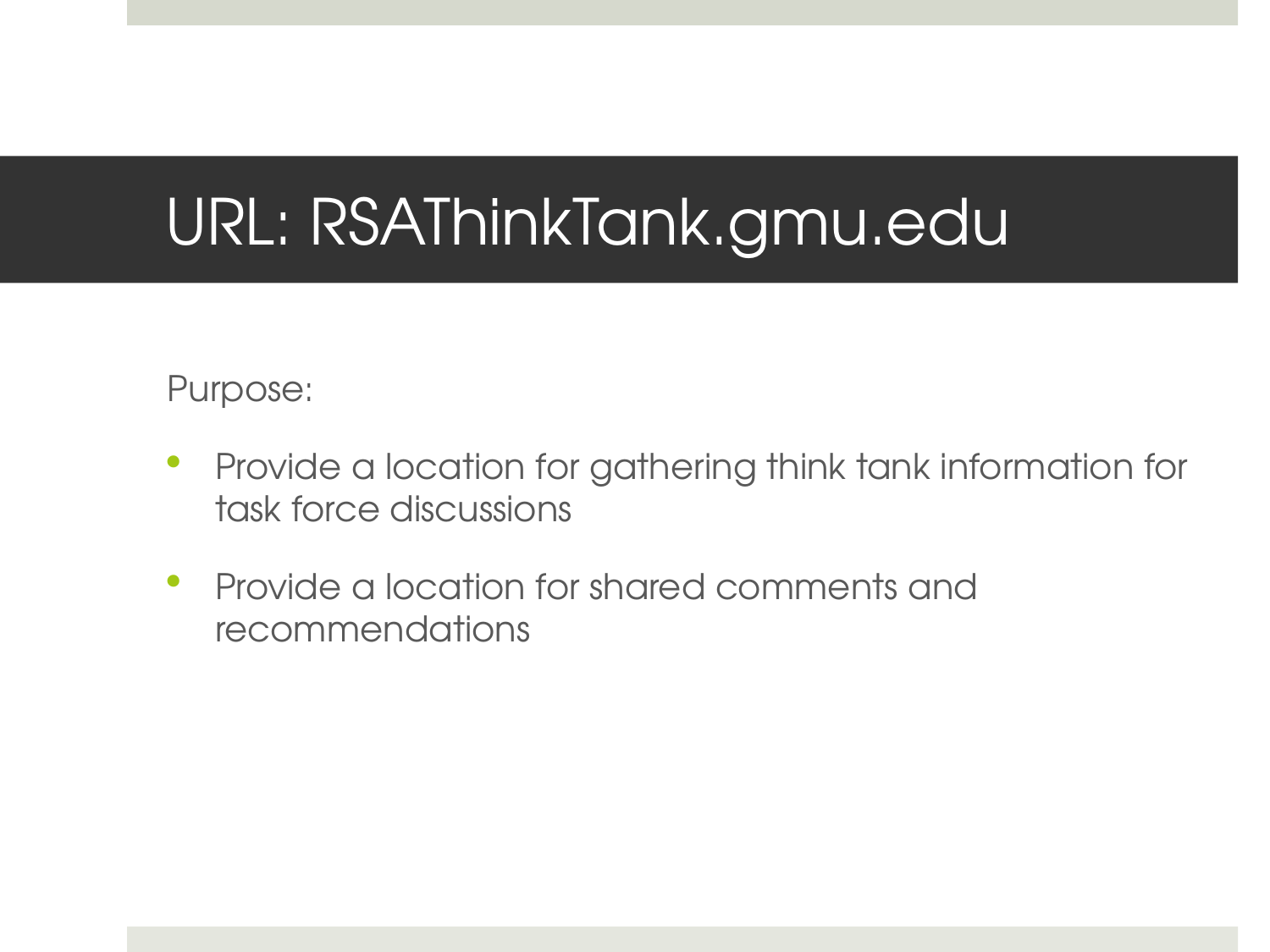

# URL: RSAThinkTank.gmu.edu
Purpose:
Provide a location for gathering think tank information for task force discussions
Provide a location for shared comments and recommendations